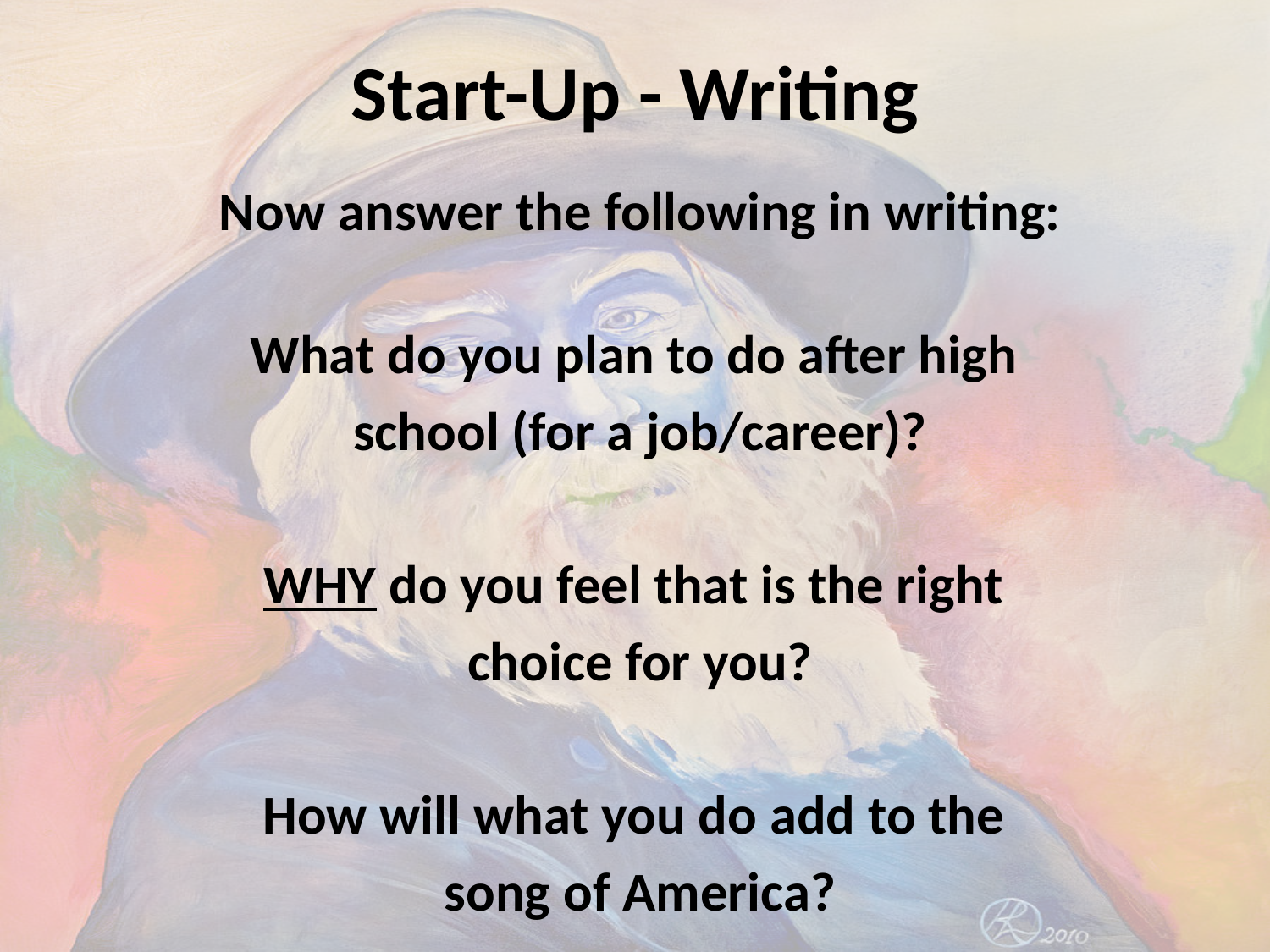

# Start-Up - Writing
Now answer the following in writing:

What do you plan to do after high
school (for a job/career)?

WHY do you feel that is the right
choice for you?

How will what you do add to the
song of America?